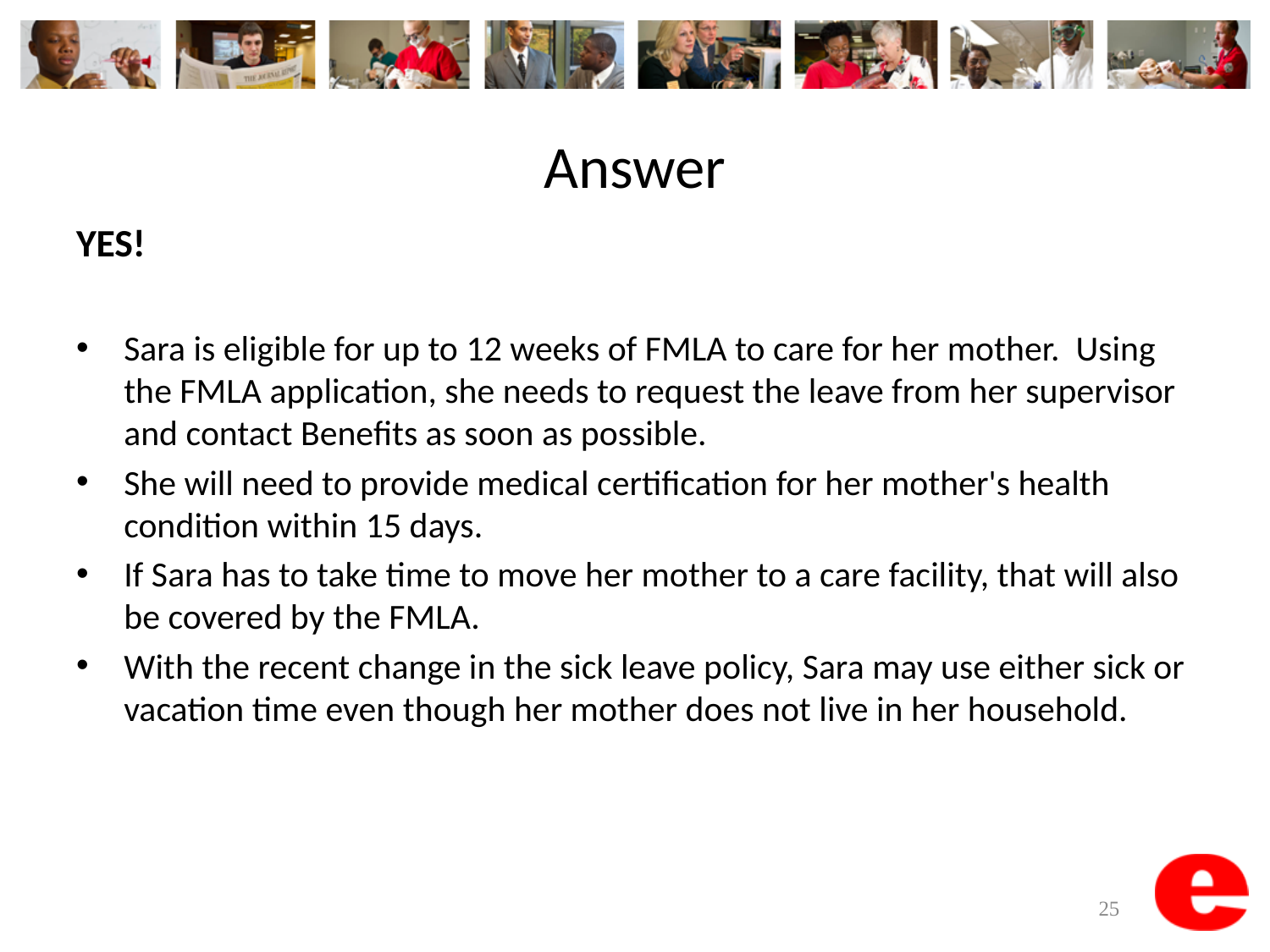

# Answer
YES!

Sara is eligible for up to 12 weeks of FMLA to care for her mother.  Using the FMLA application, she needs to request the leave from her supervisor and contact Benefits as soon as possible.
She will need to provide medical certification for her mother's health condition within 15 days.
If Sara has to take time to move her mother to a care facility, that will also be covered by the FMLA.
With the recent change in the sick leave policy, Sara may use either sick or vacation time even though her mother does not live in her household.

25